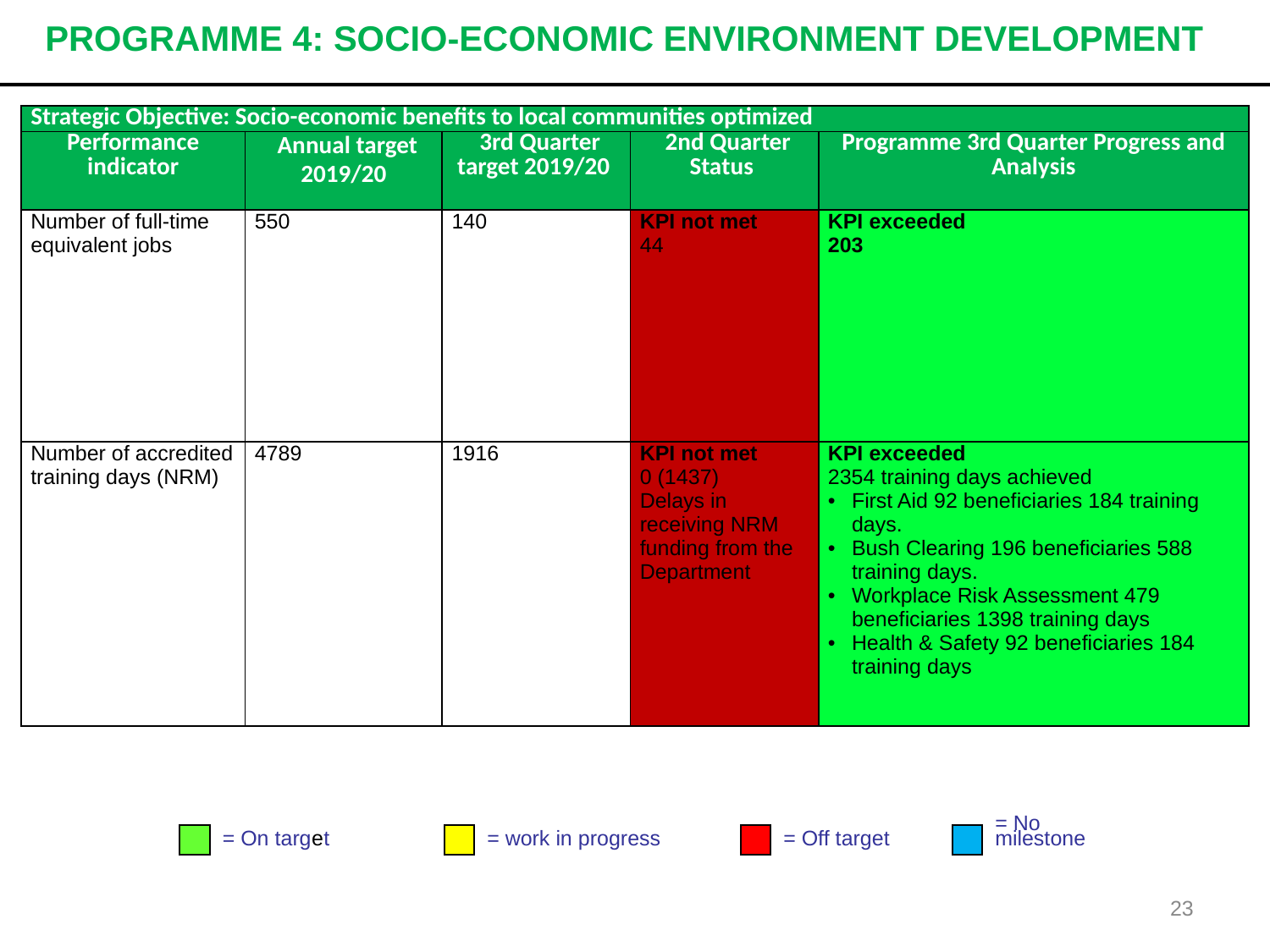

# PROGRAMME 4: SOCIO-ECONOMIC ENVIRONMENT DEVELOPMENT

| Strategic Objective: Socio-economic benefits to local communities optimized |  |  |  |  |
| --- | --- | --- | --- | --- |
| Performance indicator | Annual target 2019/20 | 3rd Quarter target 2019/20 | 2nd Quarter Status | Programme 3rd Quarter Progress and Analysis |
| Number of full-time equivalent jobs | 550 | 140 | KPI not met 44 | KPI exceeded 203 |
| Number of accredited training days (NRM) | 4789 | 1916 | KPI not met 0 (1437) Delays in receiving NRM funding from the Department | KPI exceeded 2354 training days achieved First Aid 92 beneficiaries 184 training days. Bush Clearing 196 beneficiaries 588 training days. Workplace Risk Assessment 479 beneficiaries 1398 training days Health & Safety 92 beneficiaries 184 training days |
= On target
= work in progress
= Off target

= No
milestone
23